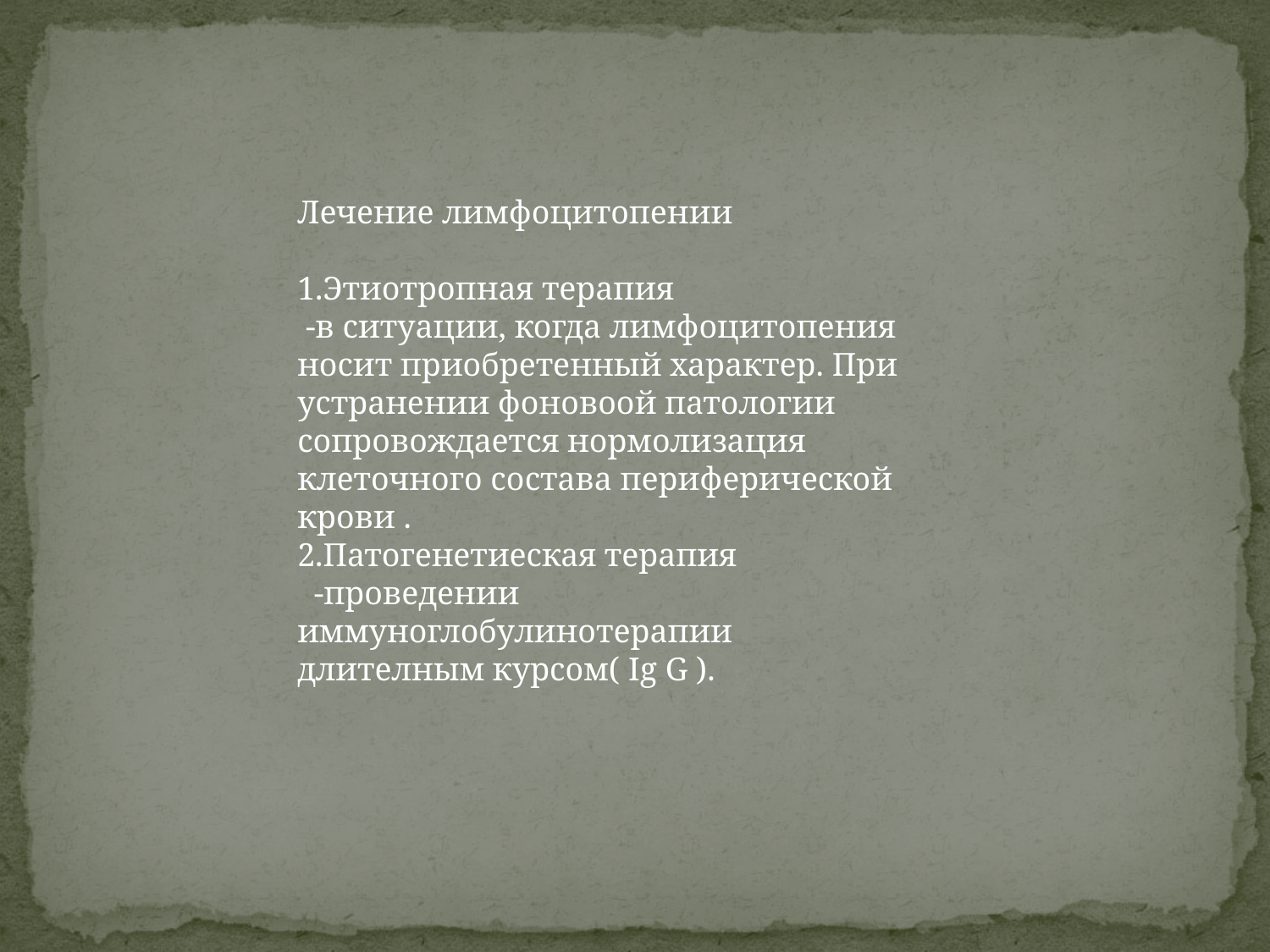

Лечение лимфоцитопении

1.Этиотропная терапия
 -в ситуации, когда лимфоцитопения носит приобретенный характер. При устранении фоновоой патологии сопровождается нормолизация клеточного состава периферической крови .
2.Патогенетиеская терапия
  -проведении иммуноглобулинотерапии длителным курсом( Ig G ).